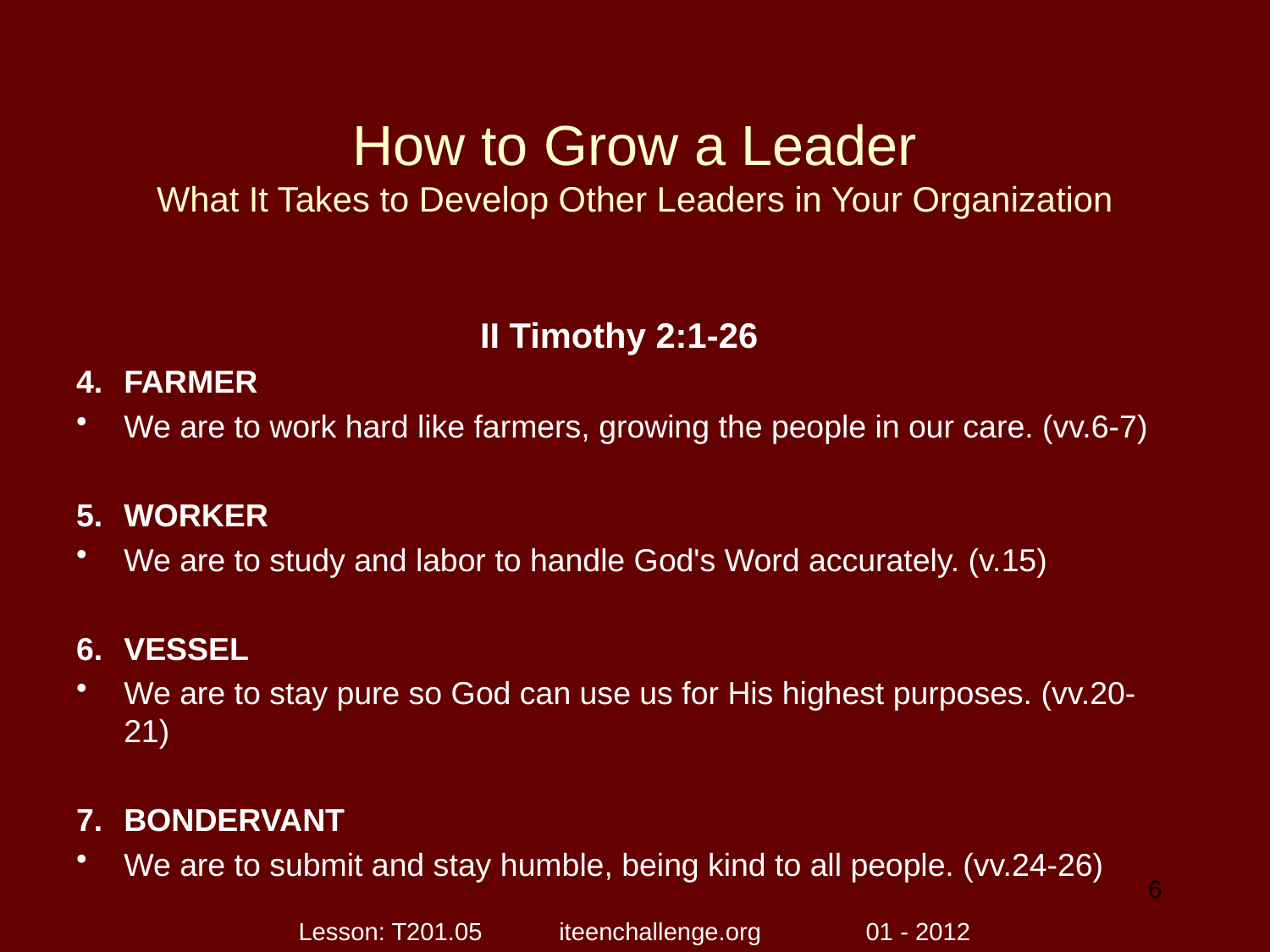

# How to Grow a Leader What It Takes to Develop Other Leaders in Your Organization
II Timothy 2:1-26
FARMER
We are to work hard like farmers, growing the people in our care. (vv.6-7)

WORKER
We are to study and labor to handle God's Word accurately. (v.15)

VESSEL
We are to stay pure so God can use us for His highest purposes. (vv.20-21)

BONDERVANT
We are to submit and stay humble, being kind to all people. (vv.24-26)
6
Lesson: T201.05           iteenchallenge.org               01 - 2012